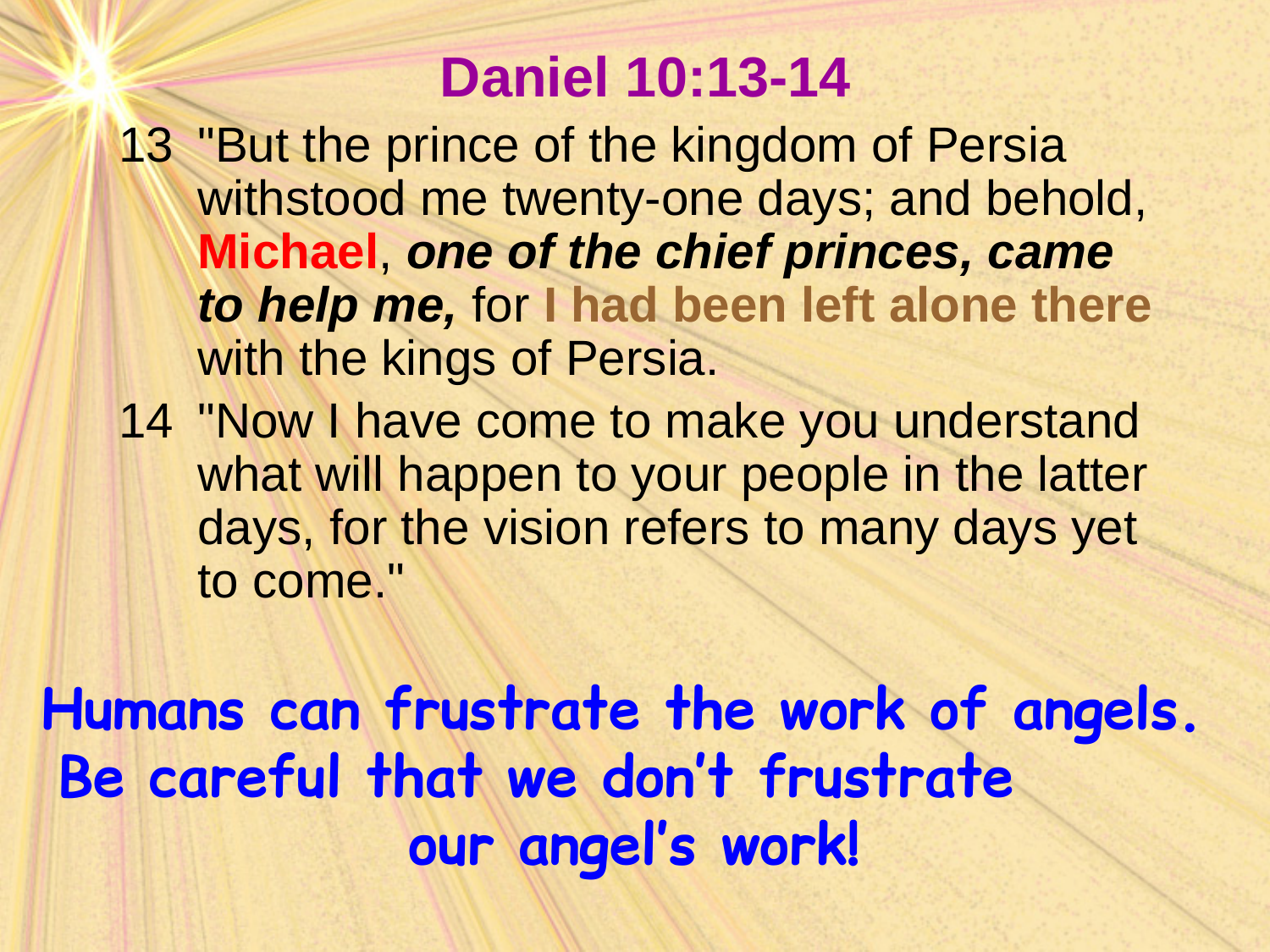

Daniel 10:13-14
13	"But the prince of the kingdom of Persia withstood me twenty-one days; and behold, Michael, one of the chief princes, came to help me, for I had been left alone there with the kings of Persia.
14	"Now I have come to make you understand what will happen to your people in the latter days, for the vision refers to many days yet to come."
Humans can frustrate the work of angels.  Be careful that we don’t frustrate         our angel’s work!